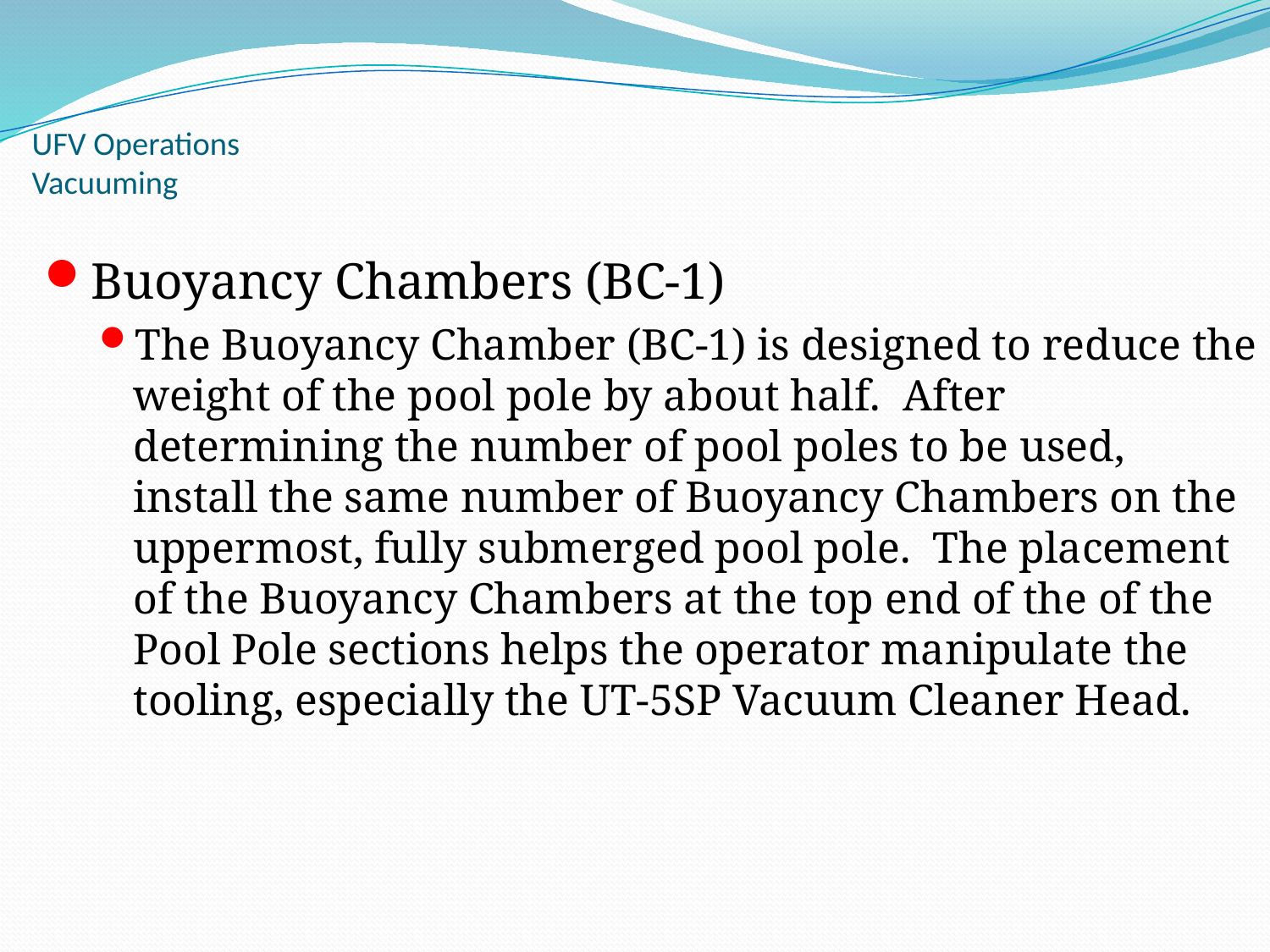

# UFV Operations Vacuuming
Buoyancy Chambers (BC-1)
The Buoyancy Chamber (BC-1) is designed to reduce the weight of the pool pole by about half.  After determining the number of pool poles to be used, install the same number of Buoyancy Chambers on the uppermost, fully submerged pool pole.  The placement of the Buoyancy Chambers at the top end of the of the Pool Pole sections helps the operator manipulate the tooling, especially the UT-5SP Vacuum Cleaner Head.